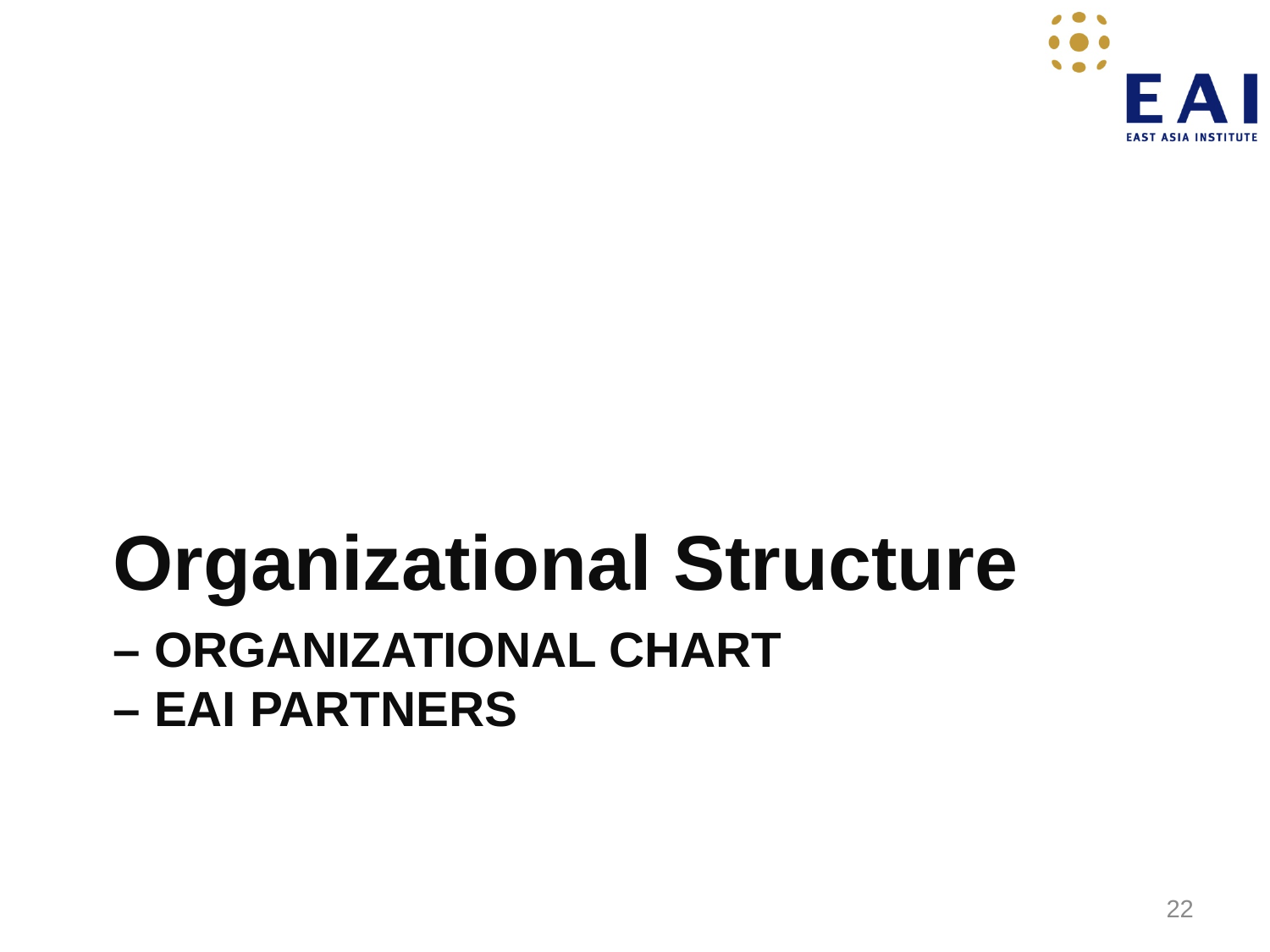

Organizational Structure
# – Organizational Chart – EAI Partners
22